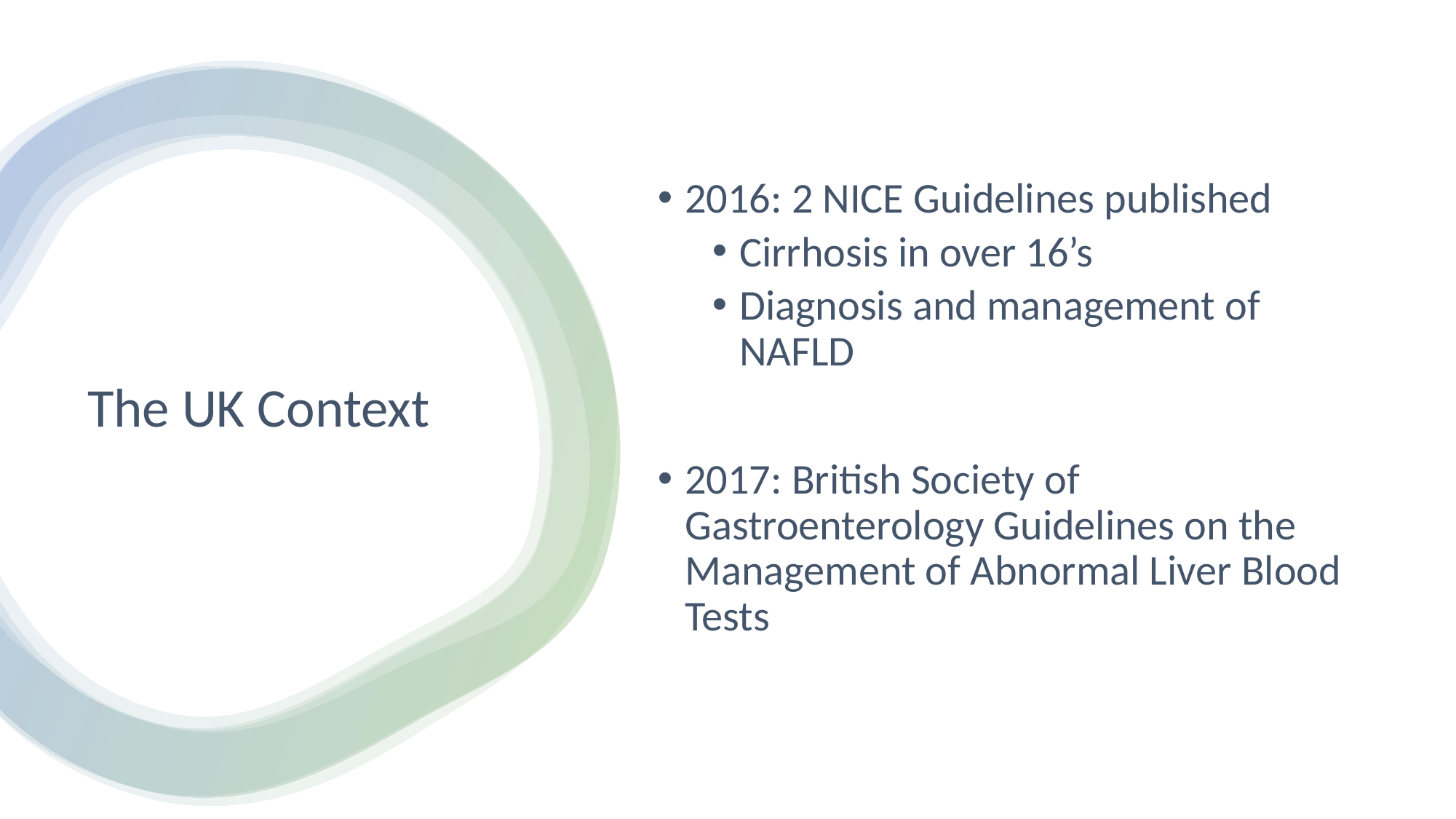

2016: 2 NICE Guidelines published
Cirrhosis in over 16’s
Diagnosis and management of NAFLD

2017: British Society of Gastroenterology Guidelines on the Management of Abnormal Liver Blood Tests
# The UK Context